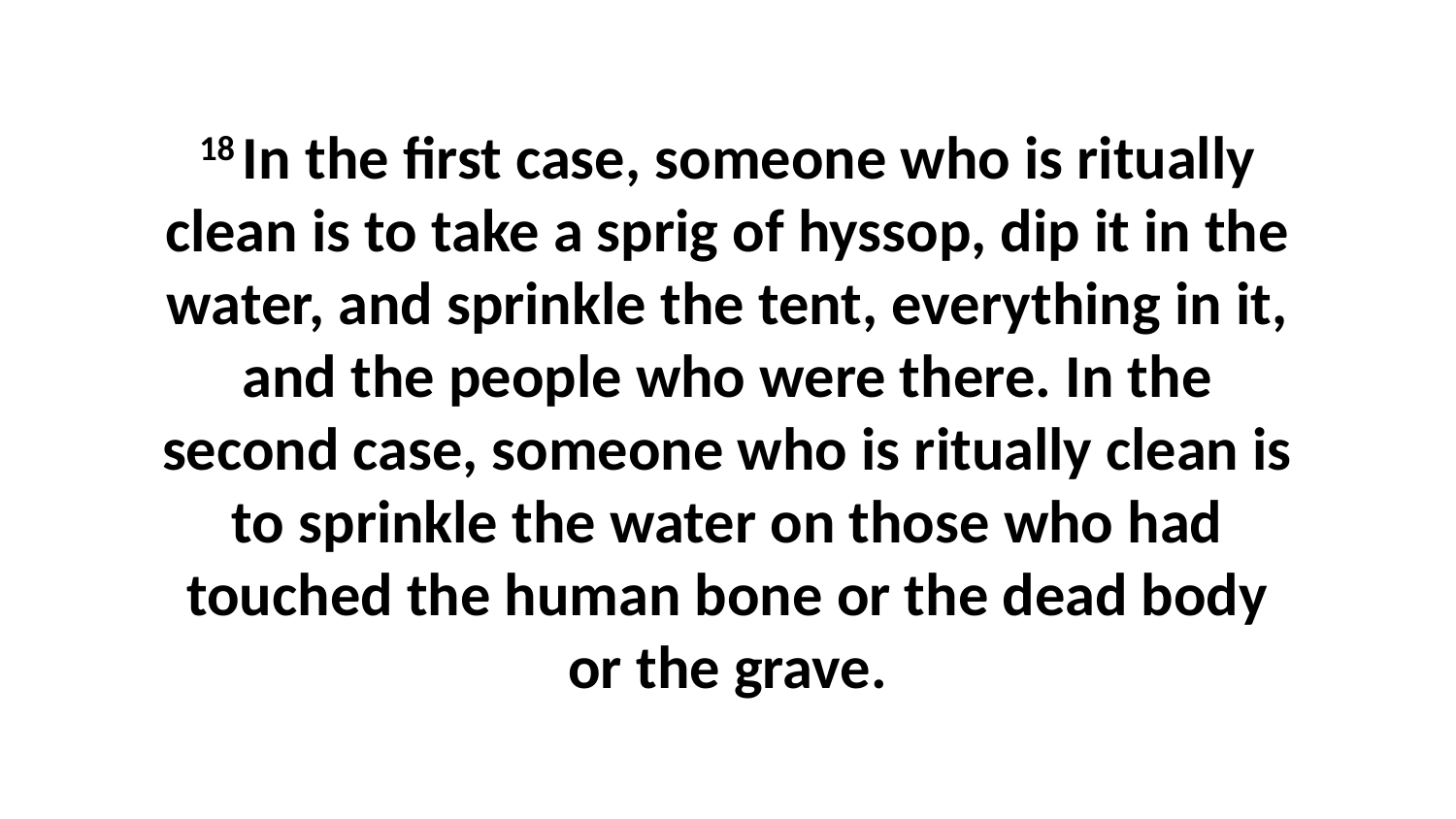

18 In the first case, someone who is ritually clean is to take a sprig of hyssop, dip it in the water, and sprinkle the tent, everything in it, and the people who were there. In the second case, someone who is ritually clean is to sprinkle the water on those who had touched the human bone or the dead body or the grave.